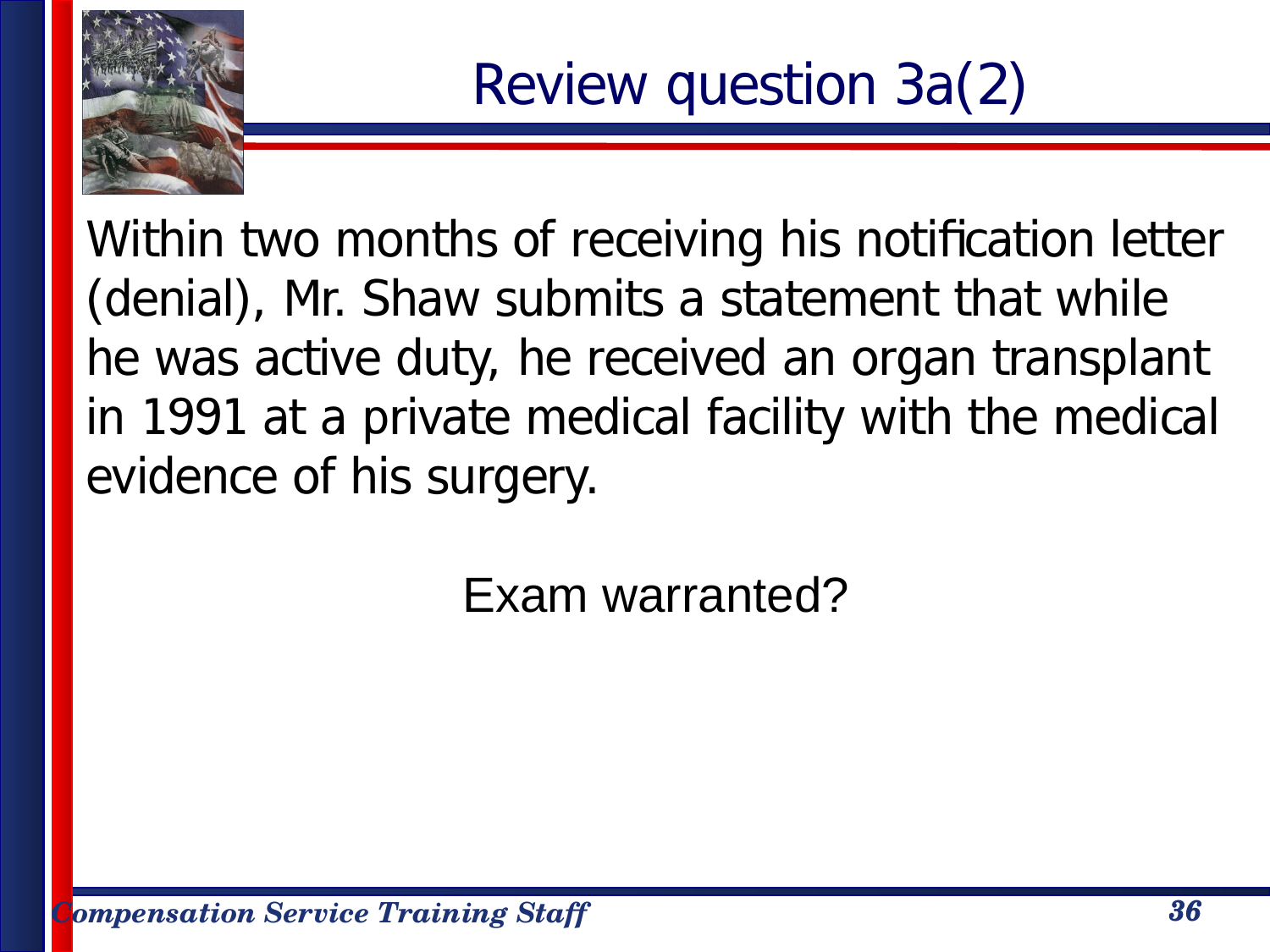

Review question 3a(2)

Within two months of receiving his notification letter (denial), Mr. Shaw submits a statement that while he was active duty, he received an organ transplant in 1991 at a private medical facility with the medical evidence of his surgery.

Exam warranted?
36
36